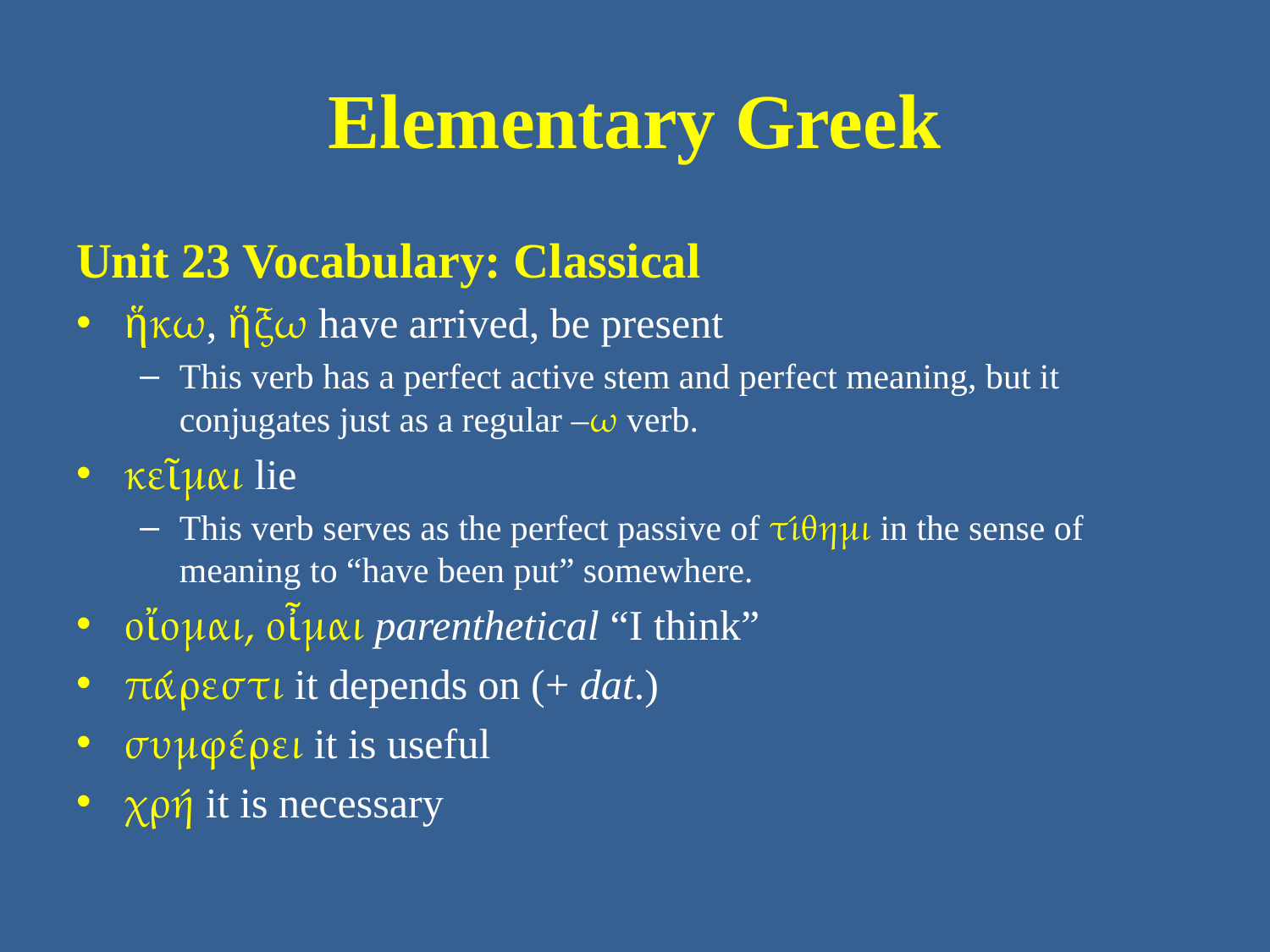

# Elementary Greek
Unit 23 Vocabulary: Classical
ἥκω, ἥξω have arrived, be present
This verb has a perfect active stem and perfect meaning, but it conjugates just as a regular –ω verb.
κεῖμαι lie
This verb serves as the perfect passive of τίθημι in the sense of meaning to “have been put” somewhere.
οἴομαι, οἶμαι parenthetical “I think”
πάρεστι it depends on (+ dat.)
συμφέρει it is useful
χρή it is necessary